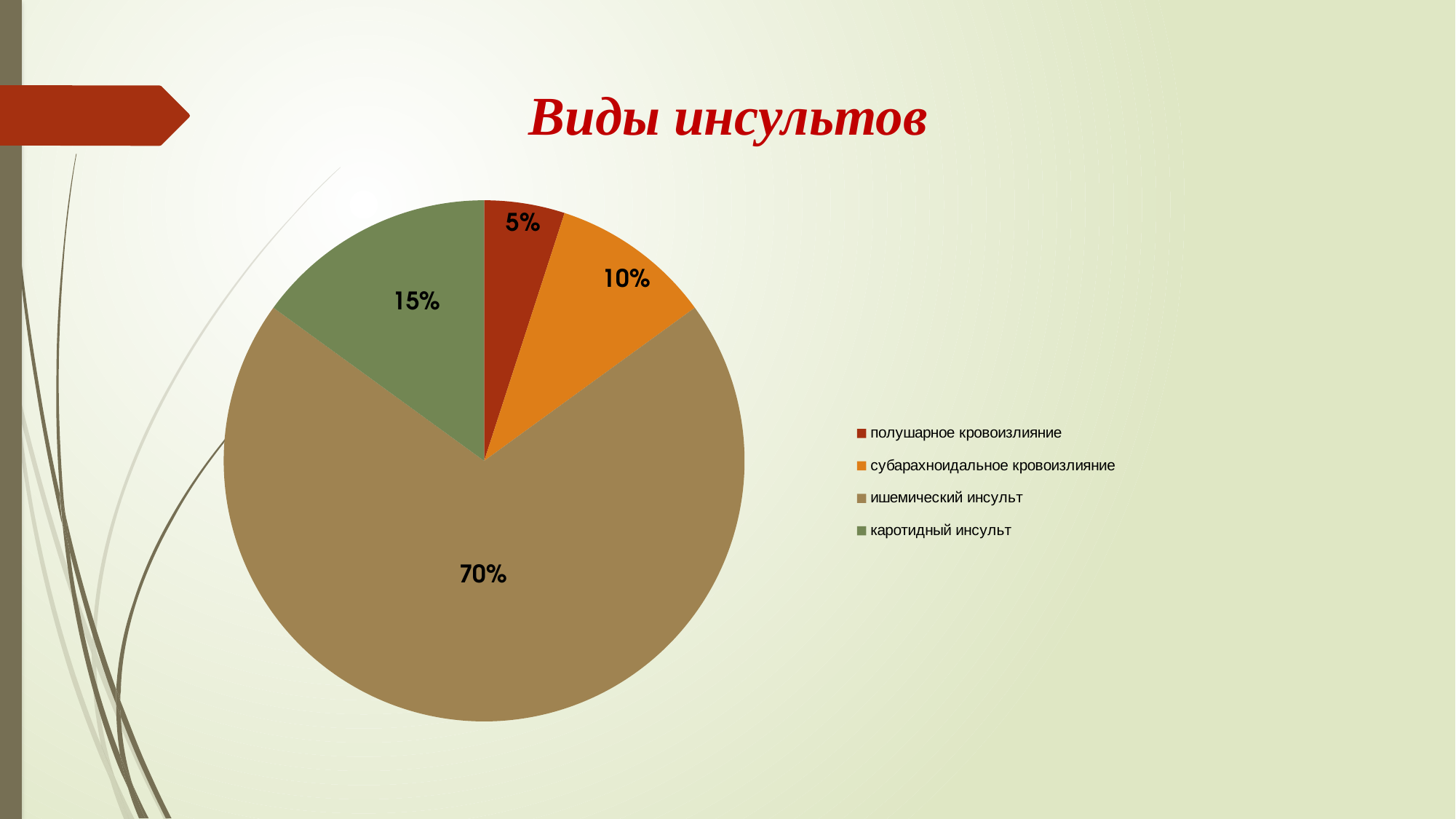

# Виды инсультов

### Chart

| Category |  |
|---|---|
| полушарное кровоизлияние | 0.05 |
| субарахноидальное кровоизлияние | 0.1 |
| ишемический инсульт | 0.7000000000000002 |
| каротидный инсульт | 0.15000000000000005 |